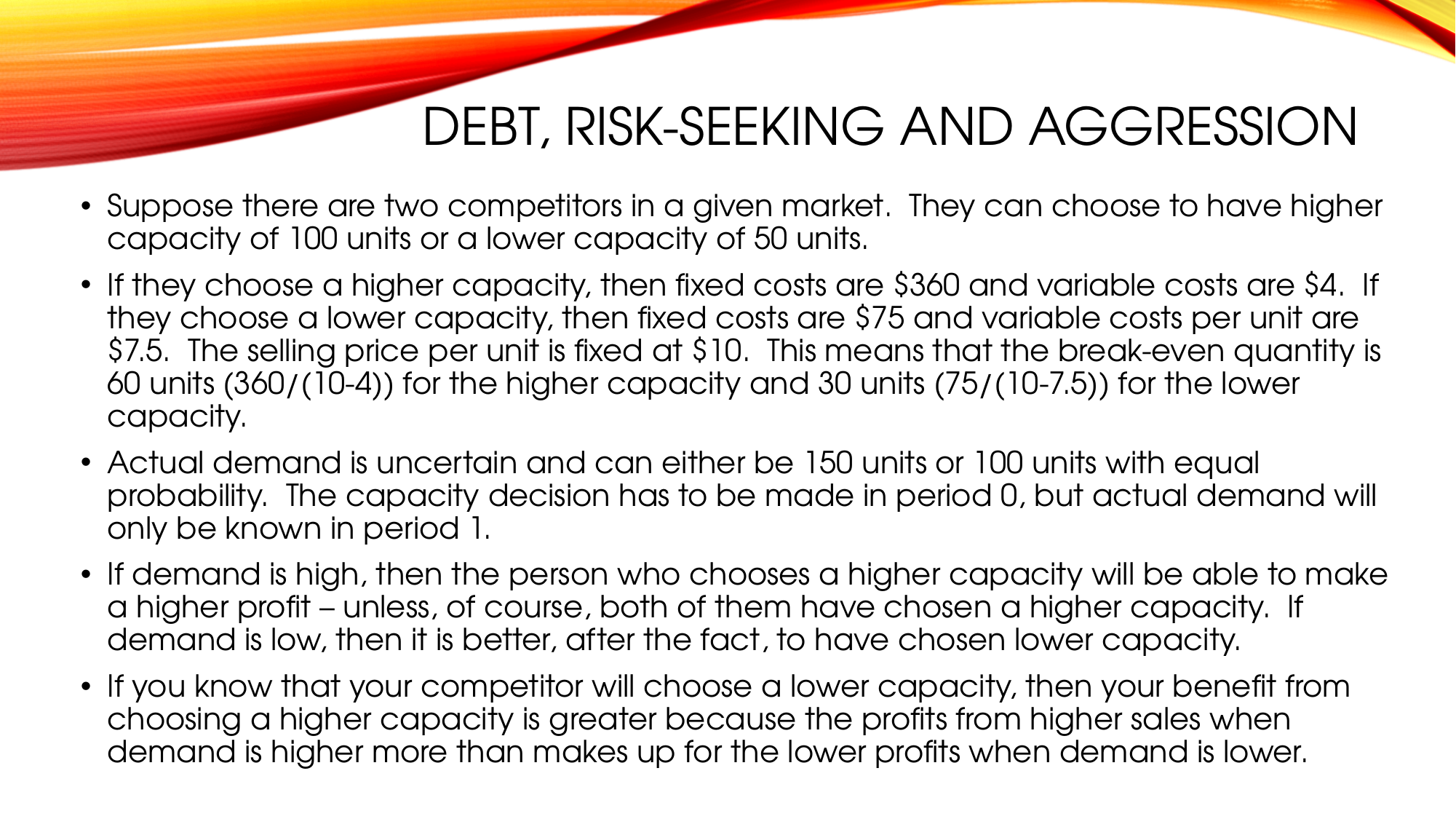

# Debt, Risk-seeking and Aggression
Suppose there are two competitors in a given market.  They can choose to have higher capacity of 100 units or a lower capacity of 50 units.
If they choose a higher capacity, then fixed costs are $360 and variable costs are $4.  If they choose a lower capacity, then fixed costs are $75 and variable costs per unit are $7.5.  The selling price per unit is fixed at $10.  This means that the break-even quantity is 60 units (360/(10-4)) for the higher capacity and 30 units (75/(10-7.5)) for the lower capacity.
Actual demand is uncertain and can either be 150 units or 100 units with equal probability.  The capacity decision has to be made in period 0, but actual demand will only be known in period 1.
If demand is high, then the person who chooses a higher capacity will be able to make a higher profit – unless, of course, both of them have chosen a higher capacity.  If demand is low, then it is better, after the fact, to have chosen lower capacity.
If you know that your competitor will choose a lower capacity, then your benefit from choosing a higher capacity is greater because the profits from higher sales when demand is higher more than makes up for the lower profits when demand is lower.